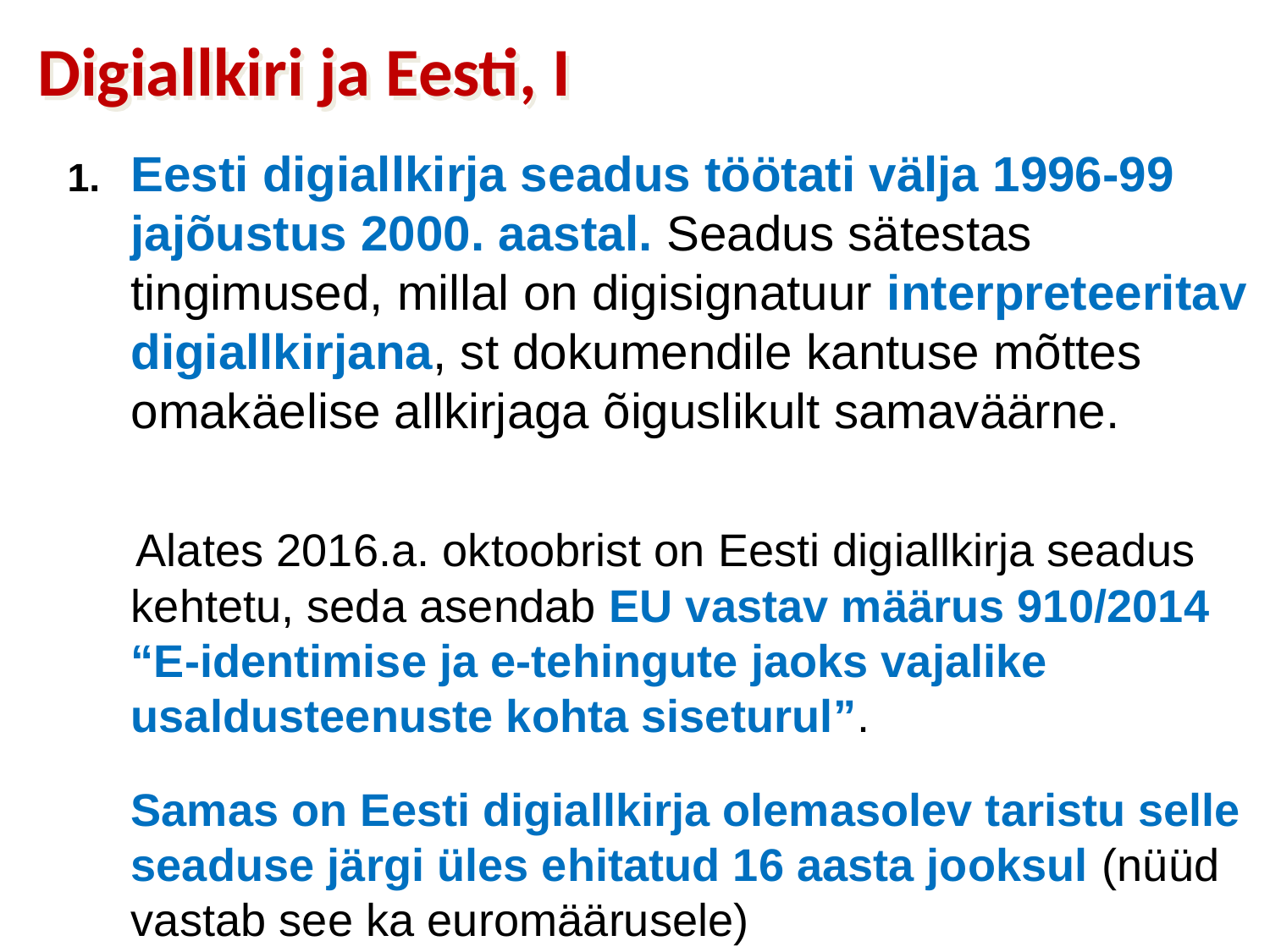

Digiallkiri ja Eesti, I
Eesti digiallkirja seadus töötati välja 1996-99 jajõustus 2000. aastal. Seadus sätestas tingimused, millal on digisignatuur interpreteeritav digiallkirjana, st dokumendile kantuse mõttes omakäelise allkirjaga õiguslikult samaväärne.

     Alates 2016.a. oktoobrist on Eesti digiallkirja seadus kehtetu, seda asendab EU vastav määrus 910/2014 “E-identimise ja e-tehingute jaoks vajalike usaldusteenuste kohta siseturul”.

     Samas on Eesti digiallkirja olemasolev taristu selle seaduse järgi üles ehitatud 16 aasta jooksul (nüüd vastab see ka euromäärusele)